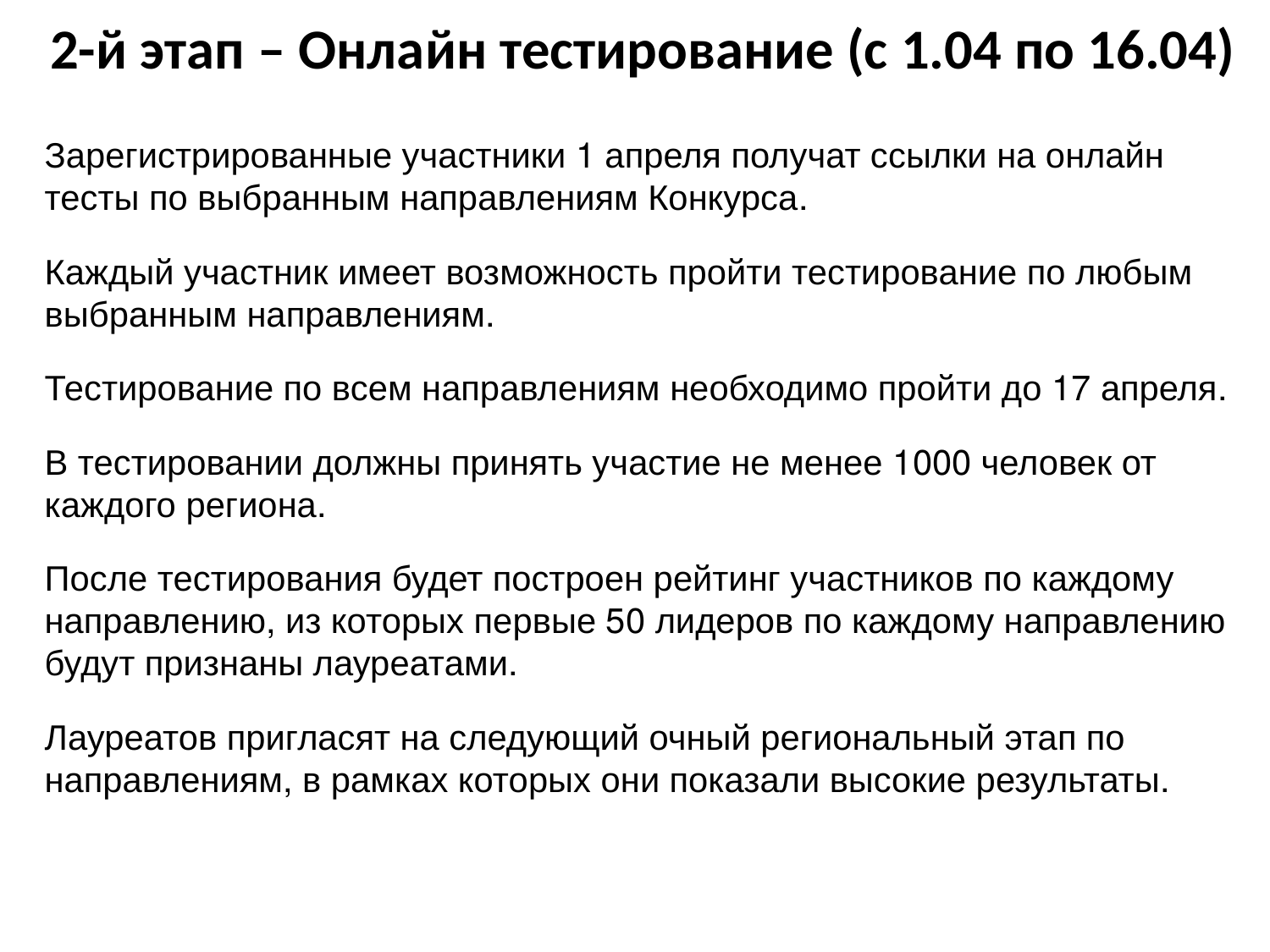

# 2-й этап – Онлайн тестирование (с 1.04 по 16.04)
Зарегистрированные участники 1 апреля получат ссылки на онлайн тесты по выбранным направлениям Конкурса.
Каждый участник имеет возможность пройти тестирование по любым выбранным направлениям.
Тестирование по всем направлениям необходимо пройти до 17 апреля.
В тестировании должны принять участие не менее 1000 человек от каждого региона.
После тестирования будет построен рейтинг участников по каждому направлению, из которых первые 50 лидеров по каждому направлению будут признаны лауреатами.
Лауреатов пригласят на следующий очный региональный этап по  направлениям, в рамках которых они показали высокие результаты.